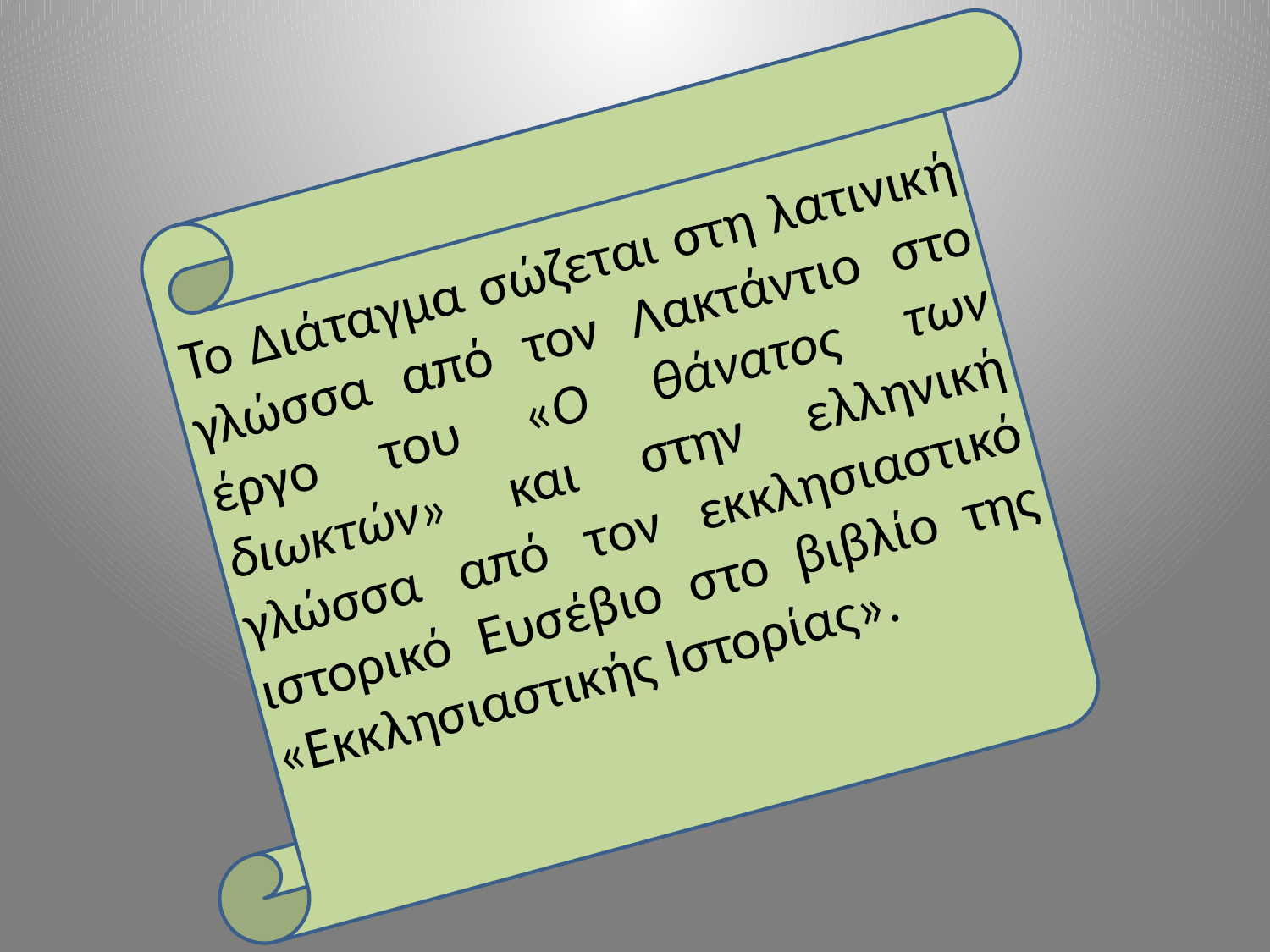

Το Διάταγμα σώζεται στη λατινική γλώσσα από τον Λακτάντιο στο έργο του «Ο θάνατος των διωκτών» και στην ελληνική γλώσσα από τον εκκλησιαστικό ιστορικό Ευσέβιο στο βιβλίο της «Εκκλησιαστικής Ιστορίας».